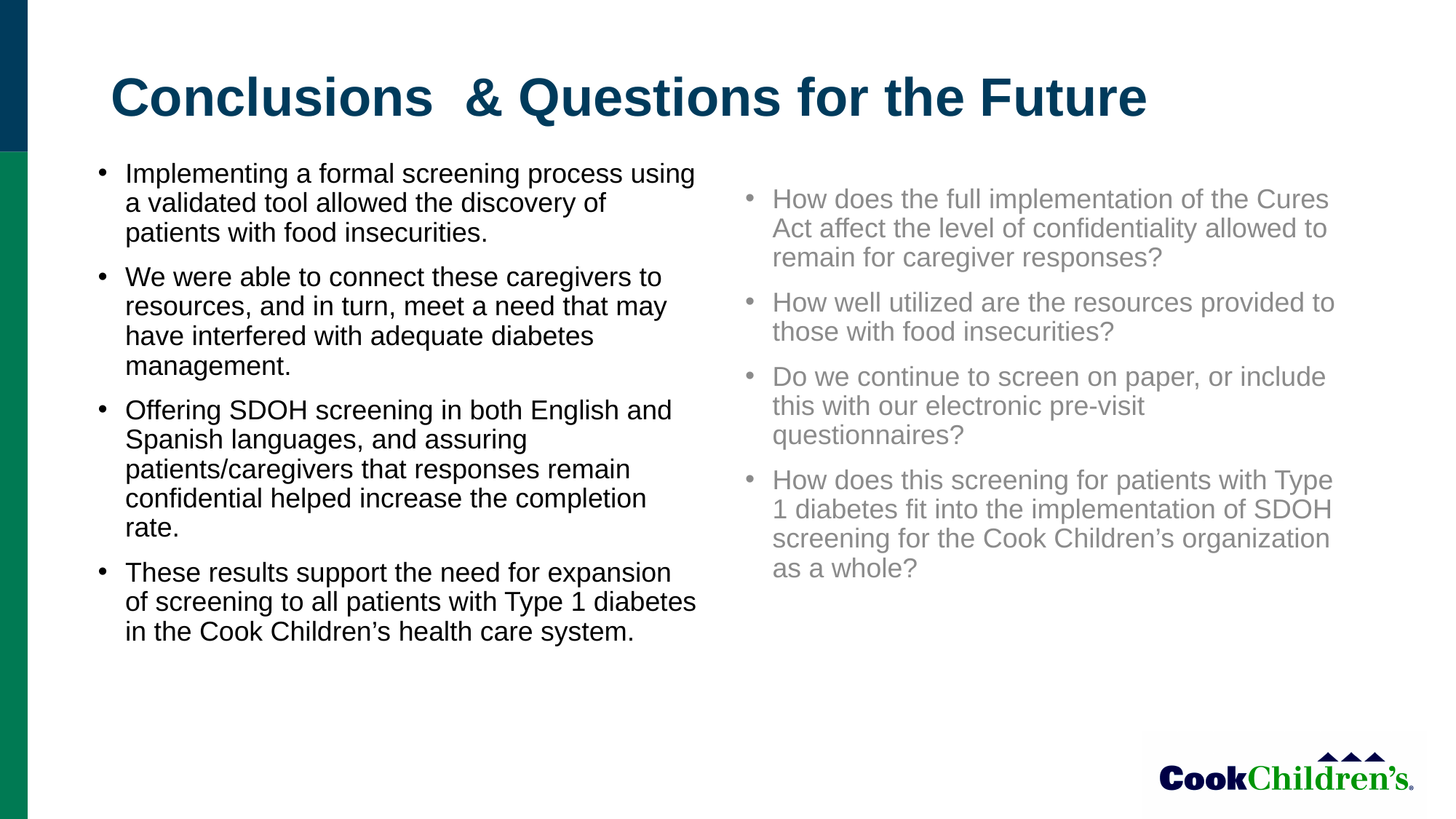

# Conclusions  & Questions for the Future
Implementing a formal screening process using a validated tool allowed the discovery of patients with food insecurities.
We were able to connect these caregivers to resources, and in turn, meet a need that may have interfered with adequate diabetes management.
Offering SDOH screening in both English and Spanish languages, and assuring patients/caregivers that responses remain confidential helped increase the completion rate.
These results support the need for expansion of screening to all patients with Type 1 diabetes in the Cook Children’s health care system.

How does the full implementation of the Cures Act affect the level of confidentiality allowed to remain for caregiver responses?
How well utilized are the resources provided to those with food insecurities?
Do we continue to screen on paper, or include this with our electronic pre-visit questionnaires?
How does this screening for patients with Type 1 diabetes fit into the implementation of SDOH screening for the Cook Children’s organization as a whole?